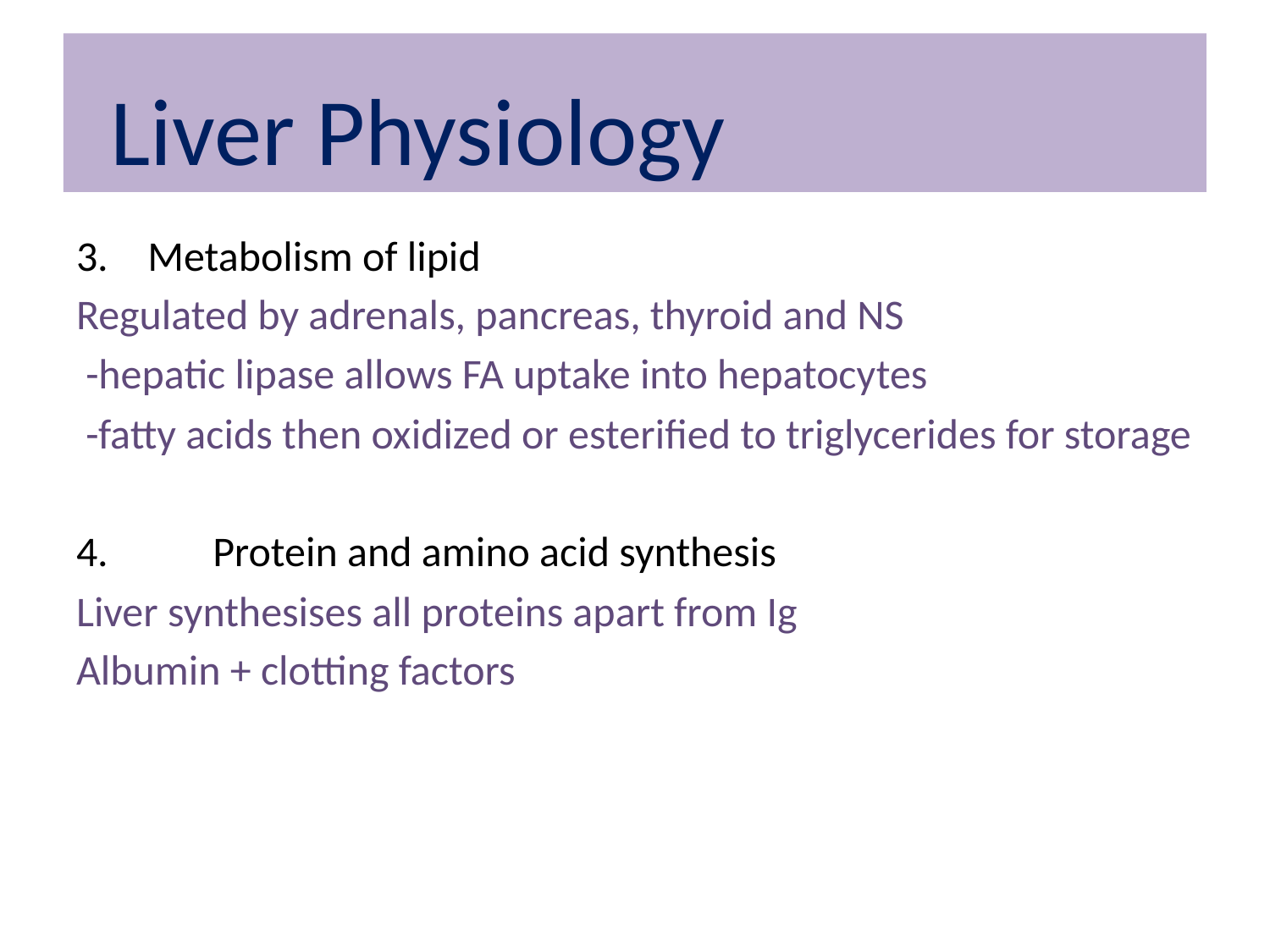

Liver Physiology
Metabolism of lipid
Regulated by adrenals, pancreas, thyroid and NS
 -hepatic lipase allows FA uptake into hepatocytes
 -fatty acids then oxidized or esterified to triglycerides for storage

4.	 Protein and amino acid synthesis
Liver synthesises all proteins apart from Ig
Albumin + clotting factors